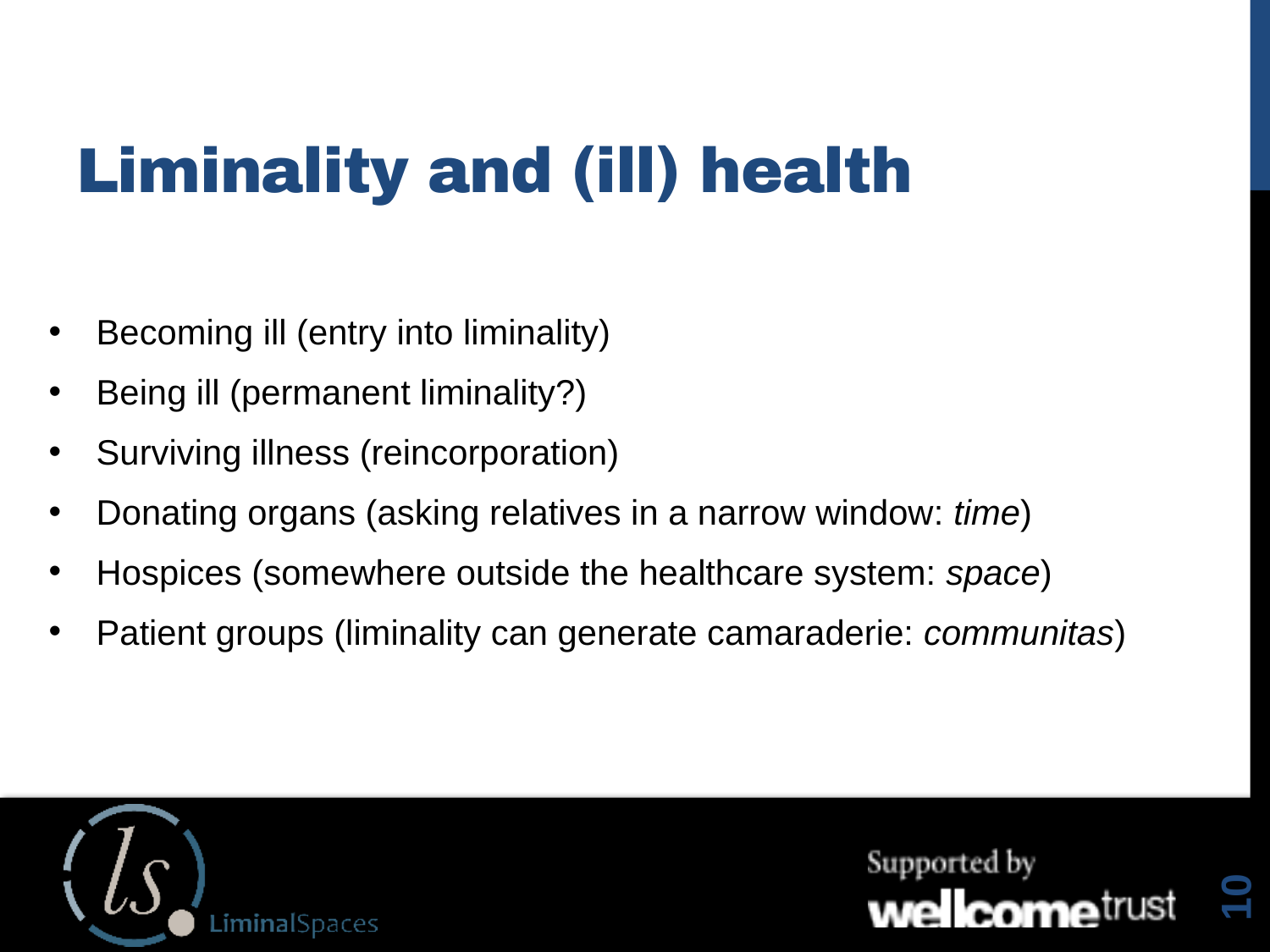

# Liminality and (ill) health

Becoming ill (entry into liminality)
Being ill (permanent liminality?)
Surviving illness (reincorporation)
Donating organs (asking relatives in a narrow window: time)
Hospices (somewhere outside the healthcare system: space)
Patient groups (liminality can generate camaraderie: communitas)

10